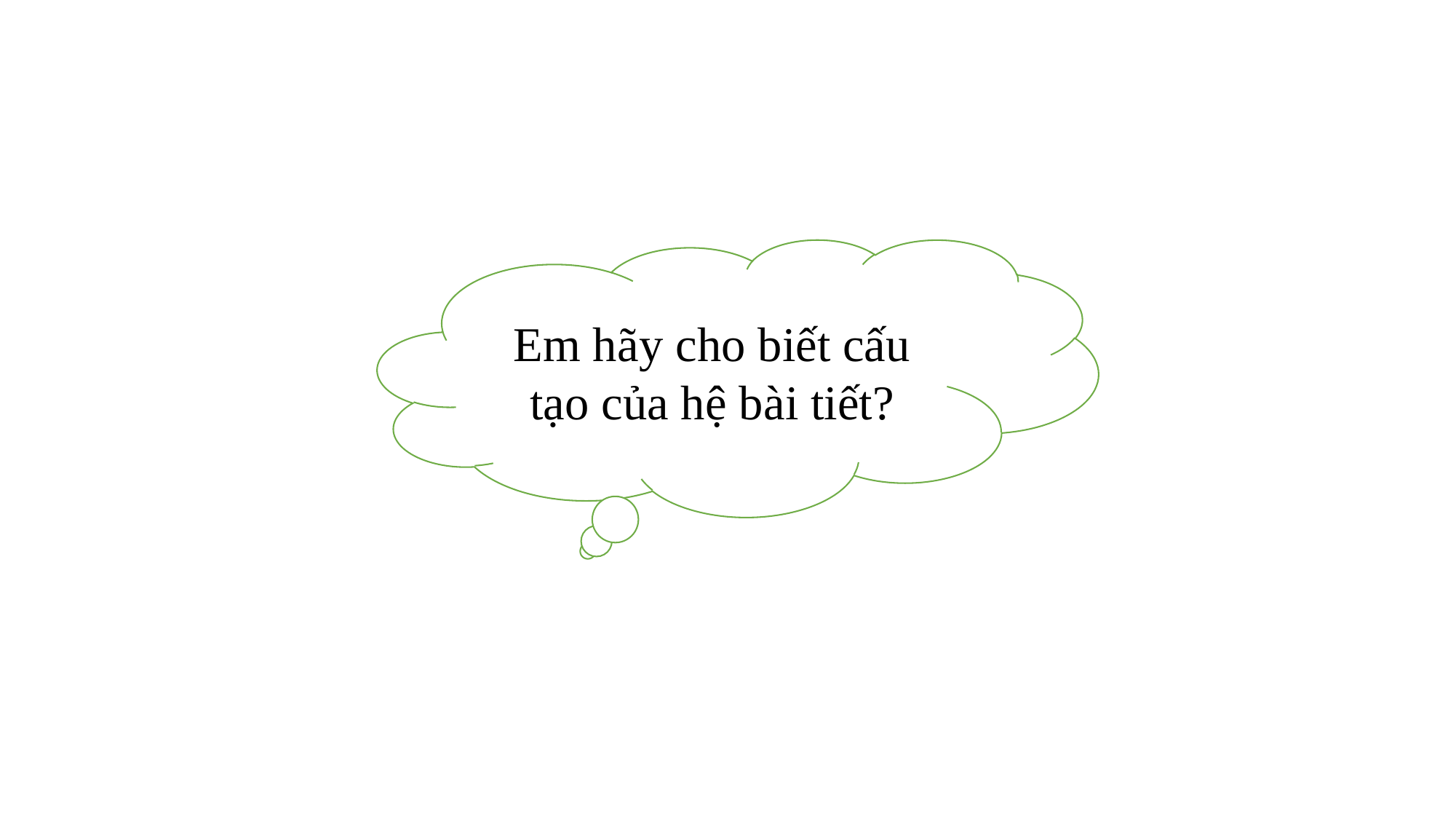

Em hãy cho biết cấu tạo của hệ bài tiết?